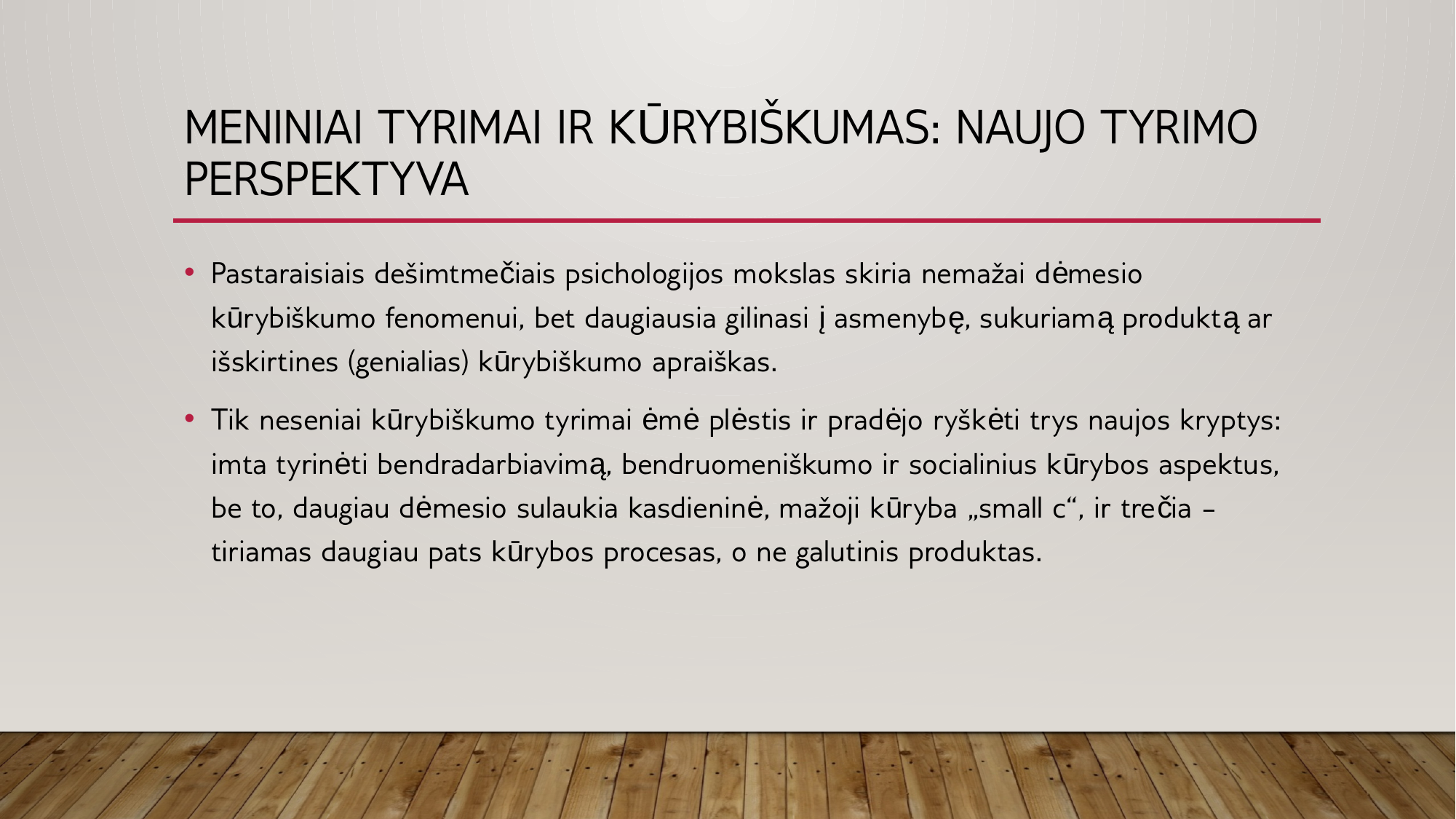

# Meniniai tyrimai ir kūrybiškumas: naujo tyrimo perspektyva
Pastaraisiais dešimtmečiais psichologijos mokslas skiria nemažai dėmesio kūrybiškumo fenomenui, bet daugiausia gilinasi į asmenybę, sukuriamą produktą ar išskirtines (genialias) kūrybiškumo apraiškas.
Tik neseniai kūrybiškumo tyrimai ėmė plėstis ir pradėjo ryškėti trys naujos kryptys: imta tyrinėti bendradarbiavimą, bendruomeniškumo ir socialinius kūrybos aspektus, be to, daugiau dėmesio sulaukia kasdieninė, mažoji kūryba „small c“, ir trečia – tiriamas daugiau pats kūrybos procesas, o ne galutinis produktas.